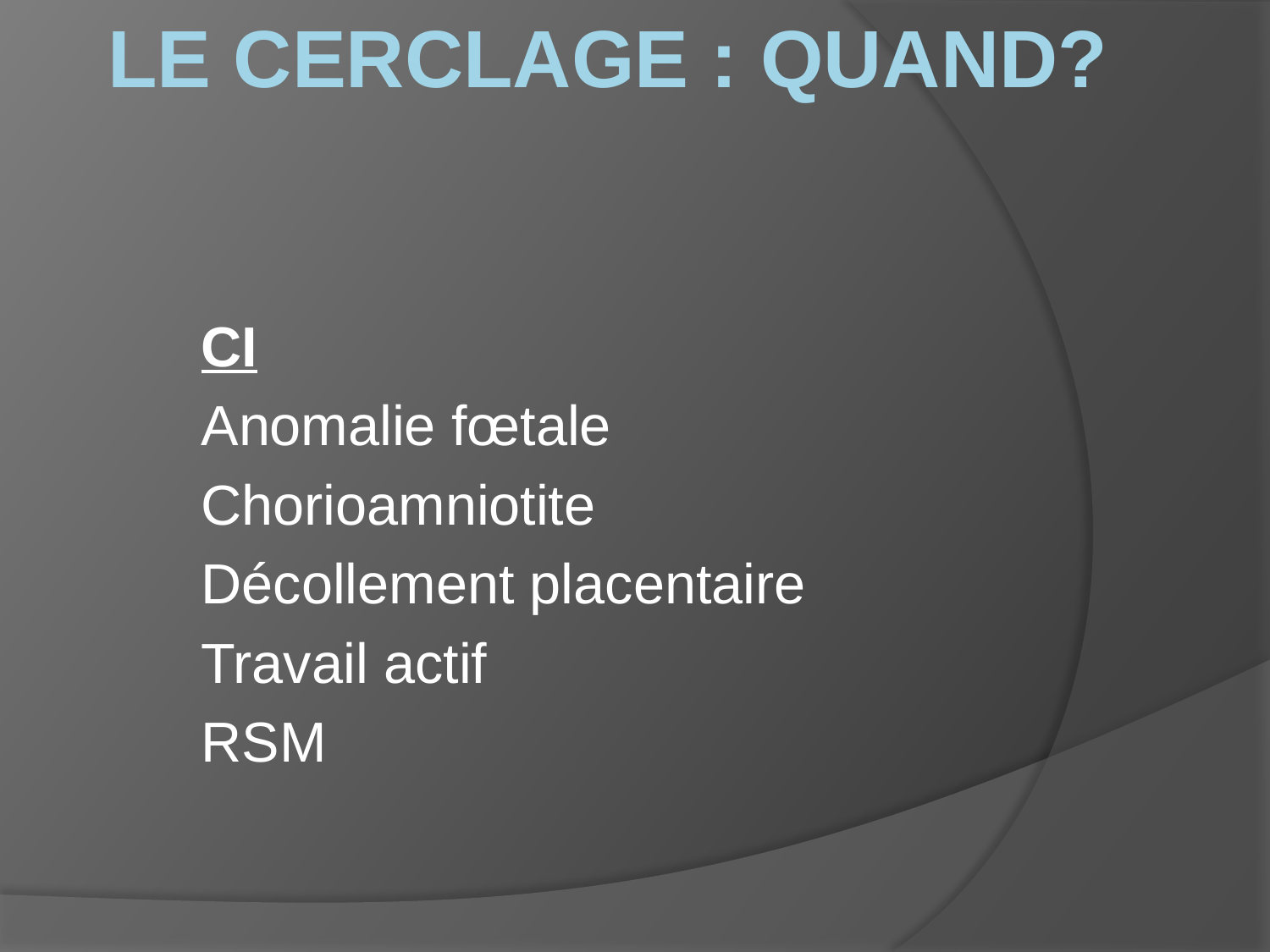

# Le cerclage : Quand?
CI
Anomalie fœtale
Chorioamniotite
Décollement placentaire
Travail actif
RSM